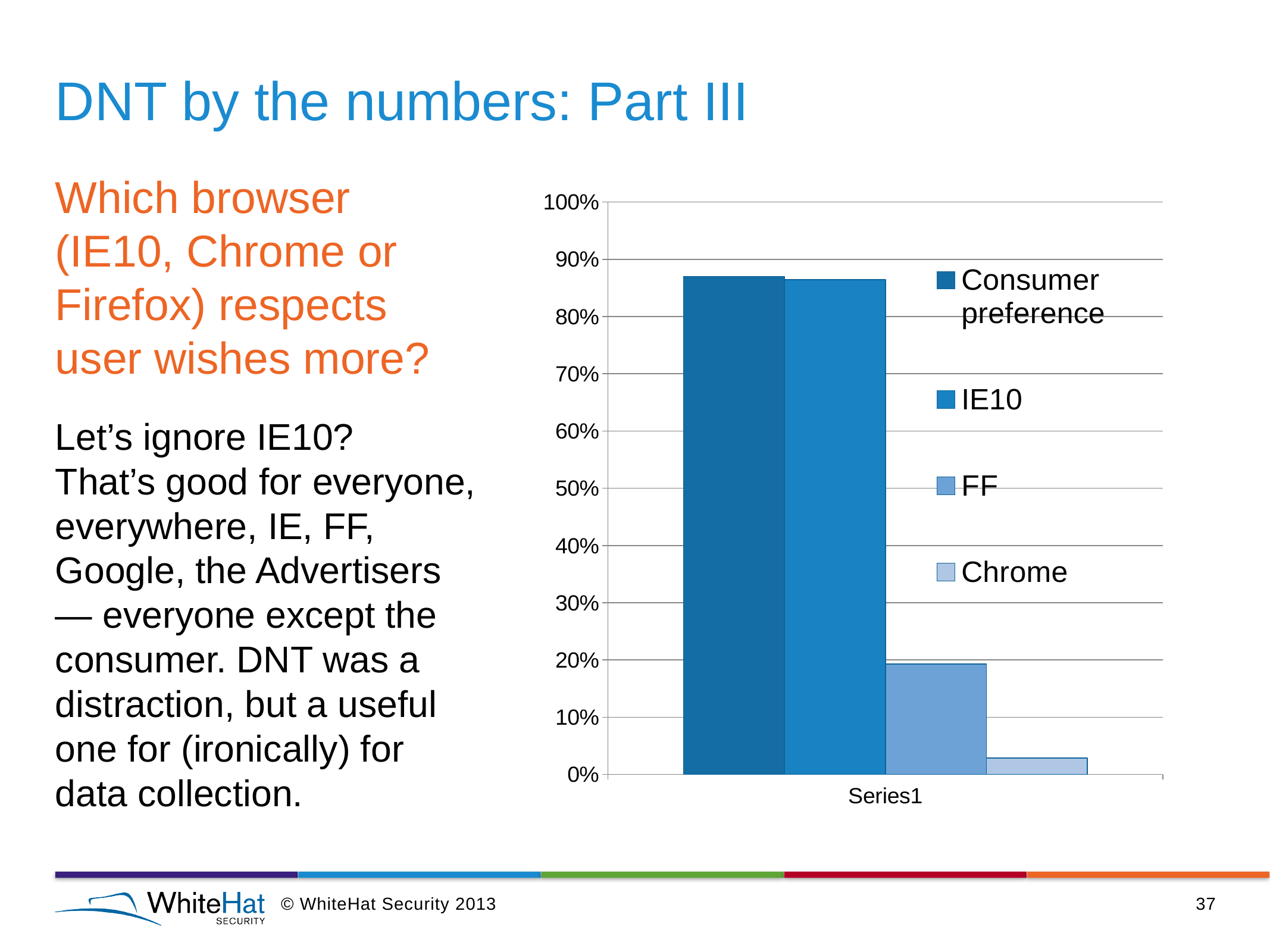

# DNT by the numbers: Part III
Which browser
(IE10, Chrome or Firefox) respects
user wishes more?
Let’s ignore IE10?
That’s good for everyone, everywhere, IE, FF, Google, the Advertisers — everyone except the consumer. DNT was a distraction, but a useful one for (ironically) for data collection.

### Chart

| Category | Consumer preference | IE10 | FF | Chrome |
|---|---|---|---|---|
|  | 0.87 | 0.8646 | 0.1927 | 0.0285 |
© WhiteHat Security 2013
37